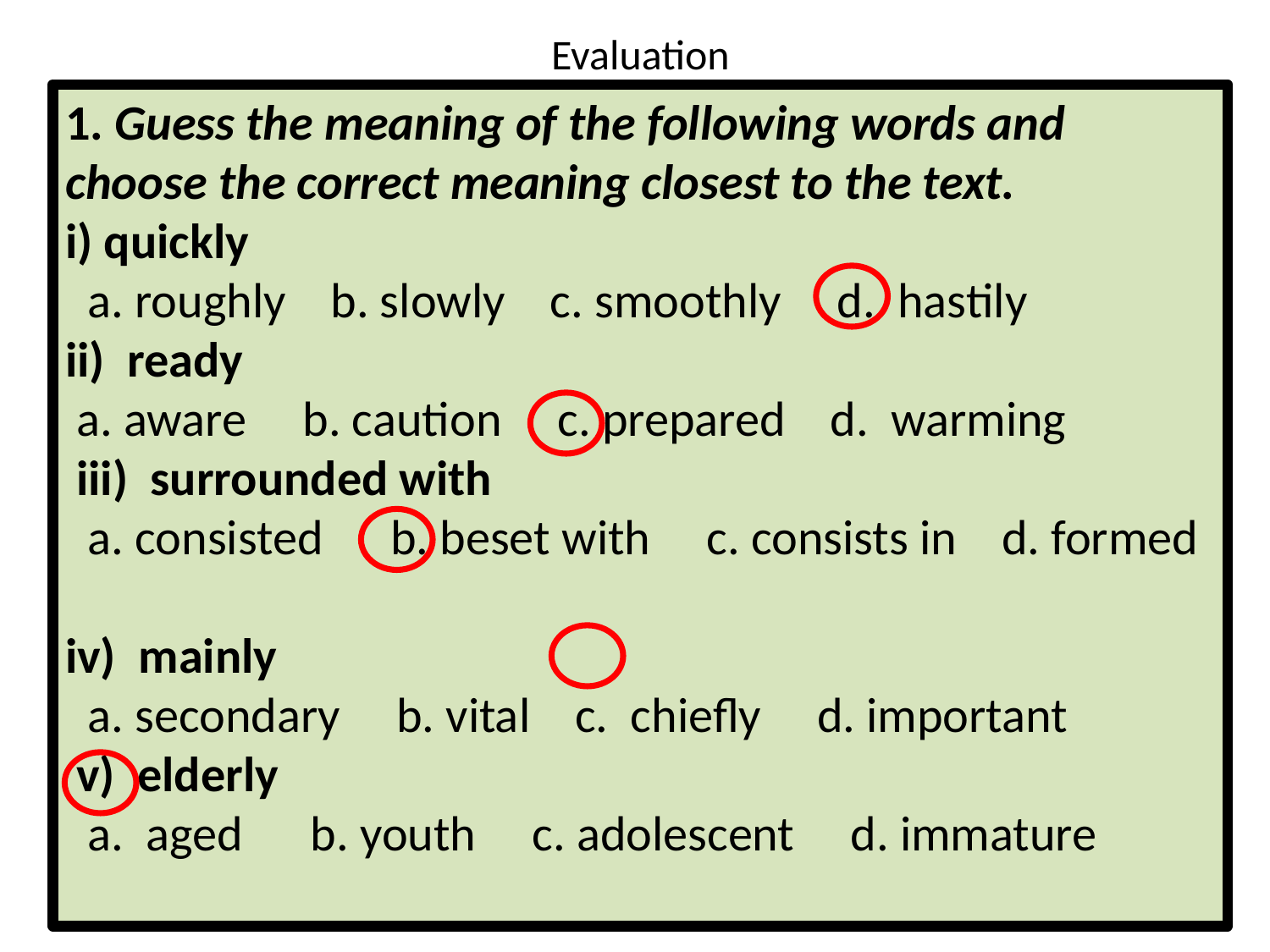

Evaluation
1. Guess the meaning of the following words and choose the correct meaning closest to the text.
i) quickly
  a. roughly    b. slowly    c. smoothly     d.  hastily
ii)  ready
 a. aware     b. caution     c. prepared    d.  warming
 iii)  surrounded with
  a. consisted      b. beset with     c. consists in    d. formed
iv)  mainly
  a. secondary     b. vital    c.  chiefly     d. important
 v)  elderly
  a.  aged      b. youth     c. adolescent     d. immature